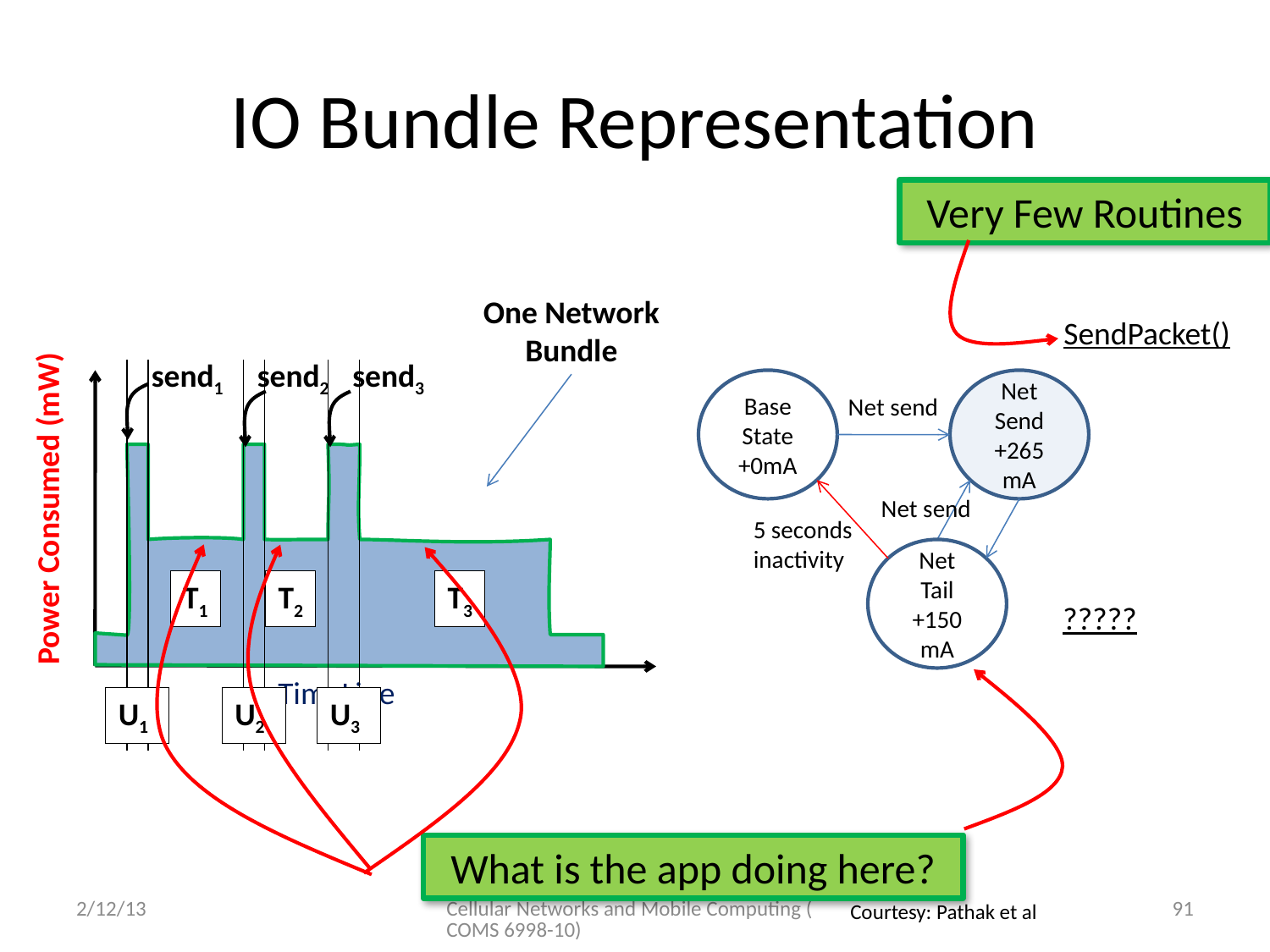

# IO Bundle Representation
Very Few Routines

SendPacket()
One Network Bundle
Power Consumed (mW)
TimeLine

send1

send2

send3

T1
U1
T2
U2
T3
U3
Base State +0mA
Net Send
+265 mA
Net Tail
+150 mA
Net send
Net send
5 seconds inactivity

?????

What is the app doing here?
2/12/13
Cellular Networks and Mobile Computing (COMS 6998-10)
91
Courtesy: Pathak et al